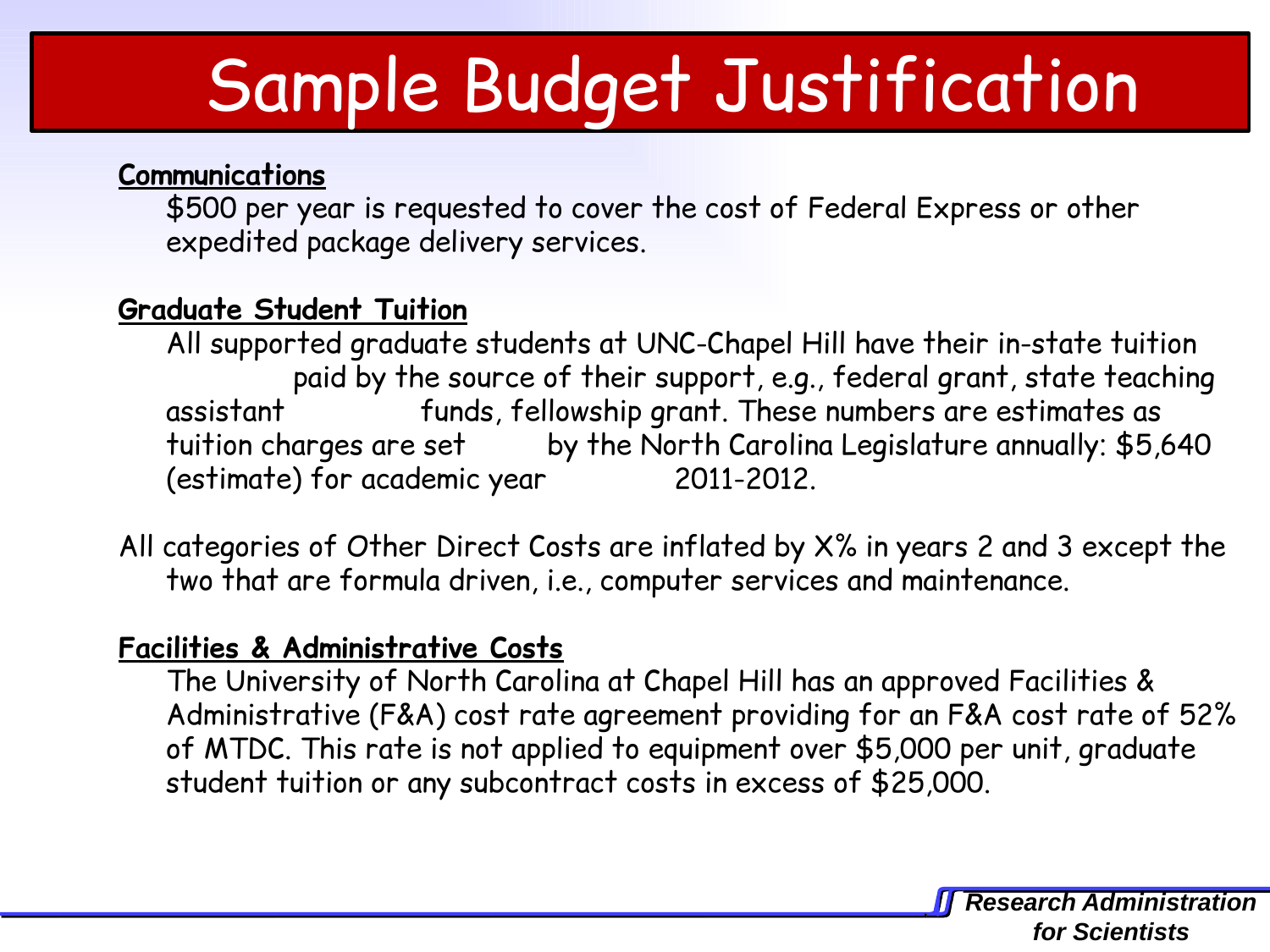

Sample Budget Justification

Communications
	$500 per year is requested to cover the cost of Federal Express or other 	expedited package delivery services.

Graduate Student Tuition
 	All supported graduate students at UNC-Chapel Hill have their in-state tuition 	paid by the source of their support, e.g., federal grant, state teaching assistant 	funds, fellowship grant. These numbers are estimates as tuition charges are set 	by the North Carolina Legislature annually: $5,640 (estimate) for academic year 	2011-2012.

All categories of Other Direct Costs are inflated by X% in years 2 and 3 except the two that are formula driven, i.e., computer services and maintenance.

Facilities & Administrative Costs
The University of North Carolina at Chapel Hill has an approved Facilities & Administrative (F&A) cost rate agreement providing for an F&A cost rate of 52% of MTDC. This rate is not applied to equipment over $5,000 per unit, graduate student tuition or any subcontract costs in excess of $25,000.